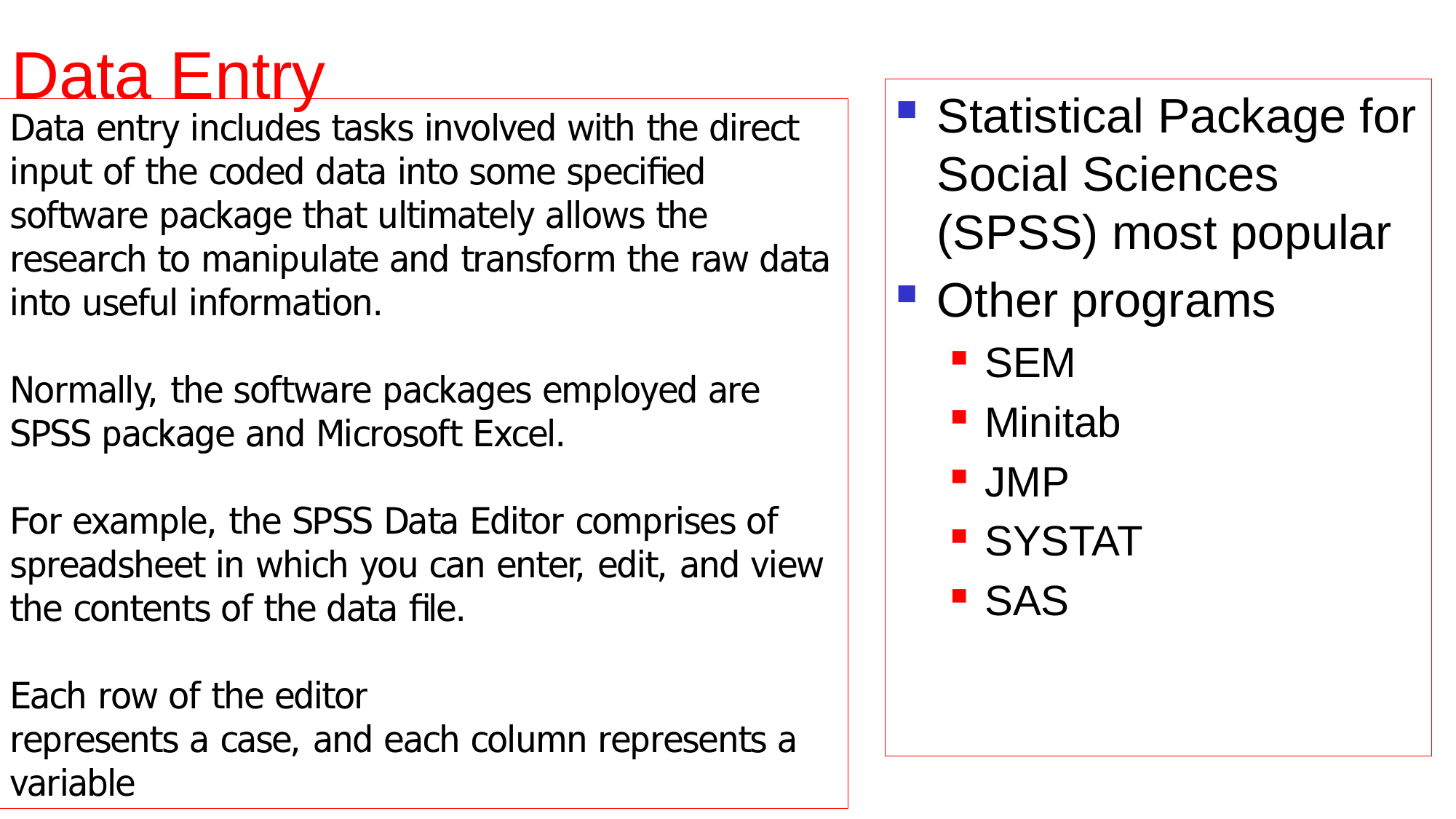

# Data Entry
Statistical Package for Social Sciences (SPSS) most popular
Other programs
SEM
Minitab
JMP
SYSTAT
SAS

Data entry includes tasks involved with the direct input of the coded data into some specified software package that ultimately allows the research to manipulate and transform the raw data into useful information.

Normally, the software packages employed are SPSS package and Microsoft Excel.

For example, the SPSS Data Editor comprises of spreadsheet in which you can enter, edit, and view the contents of the data file.

Each row of the editor
represents a case, and each column represents a variable